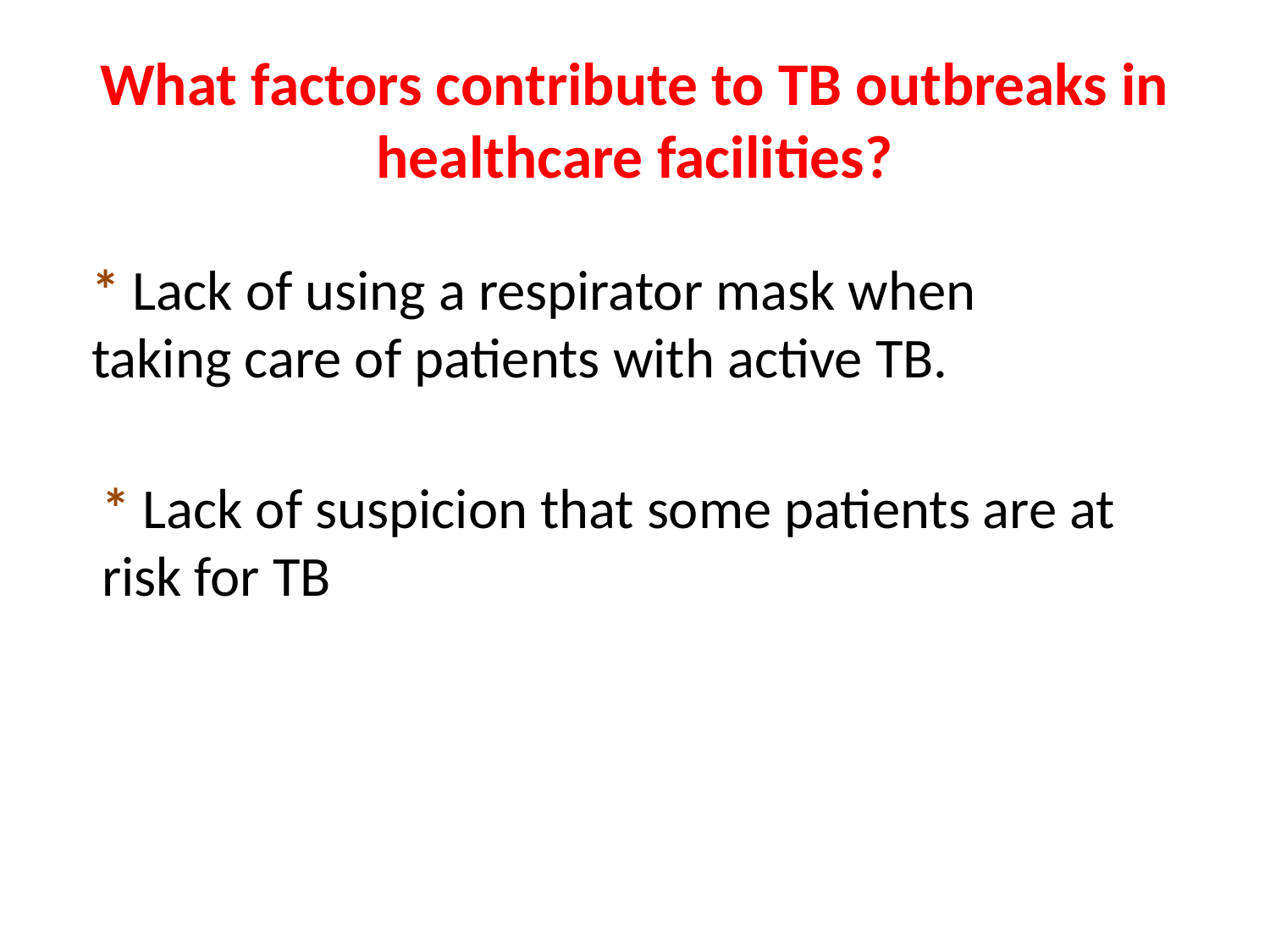

# What factors contribute to TB outbreaks in healthcare facilities?
* Lack of using a respirator mask when taking care of patients with active TB.
* Lack of suspicion that some patients are at risk for TB